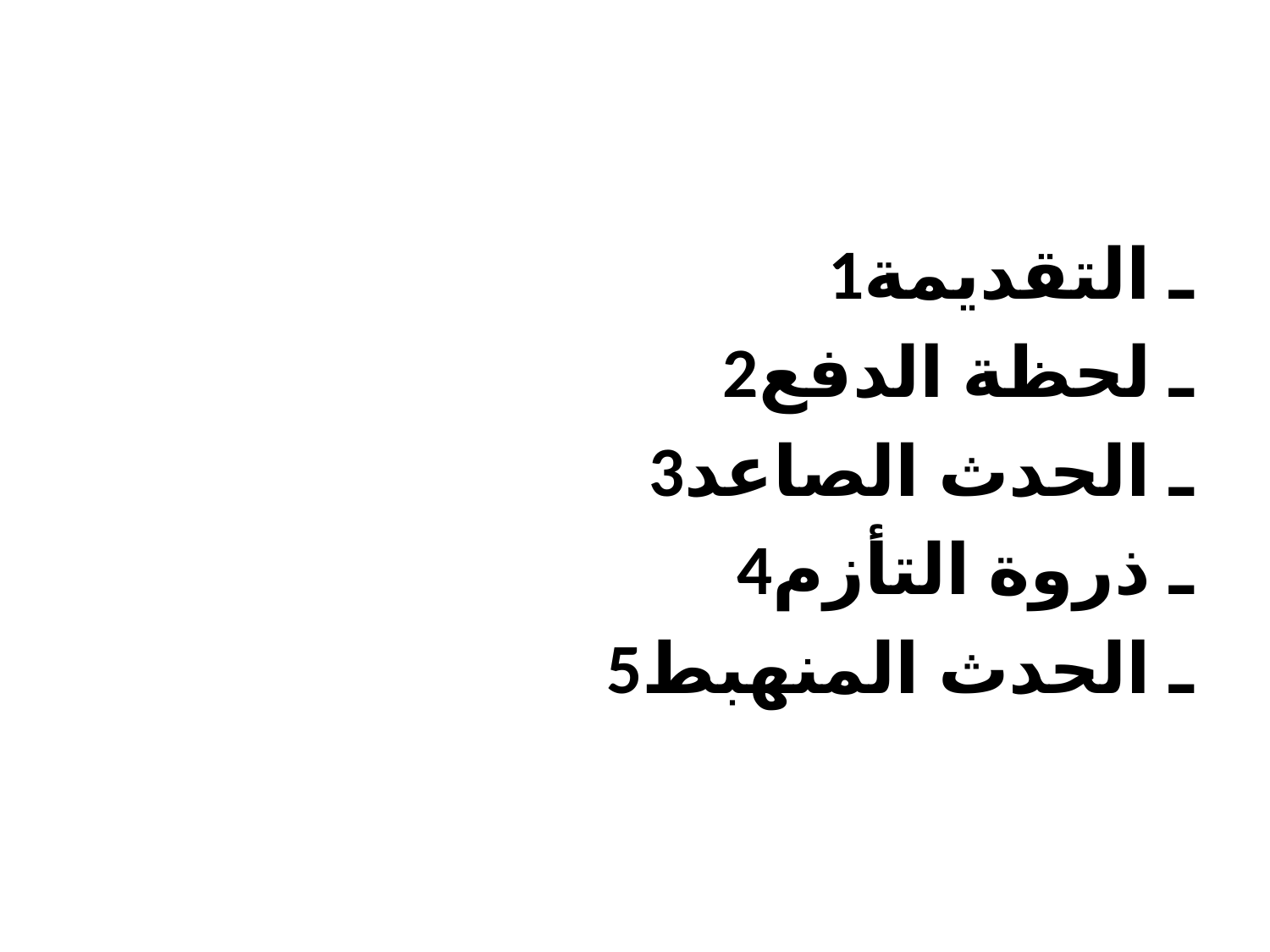

#
1ـ التقديمة
2ـ لحظة الدفع
3ـ الحدث الصاعد
4ـ ذروة التأزم
5ـ الحدث المنهبط